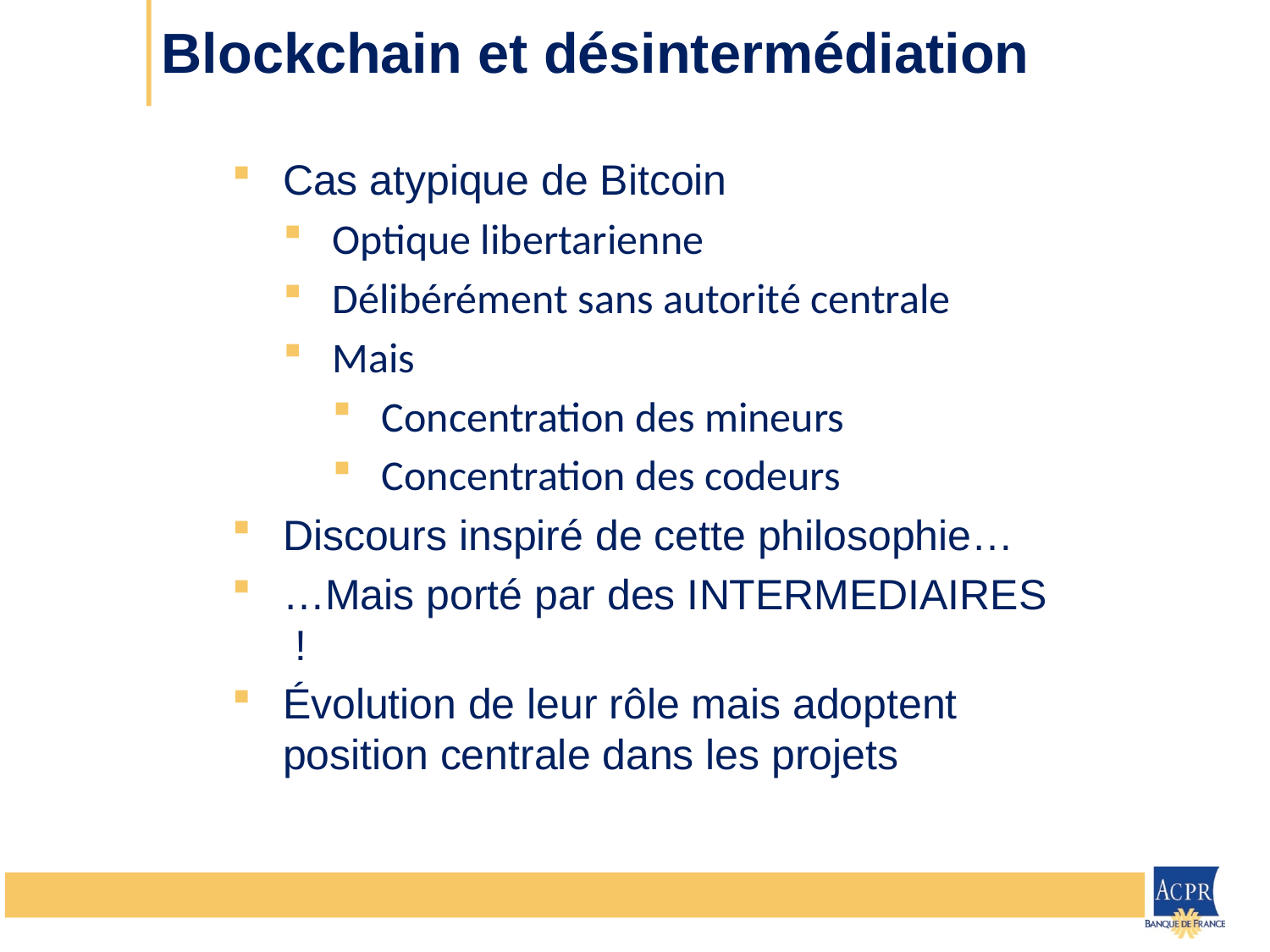

# Blockchain et désintermédiation
Cas atypique de Bitcoin
Optique libertarienne
Délibérément sans autorité centrale
Mais
Concentration des mineurs
Concentration des codeurs
Discours inspiré de cette philosophie…
…Mais porté par des INTERMEDIAIRES  !
Évolution de leur rôle mais adoptent position centrale dans les projets